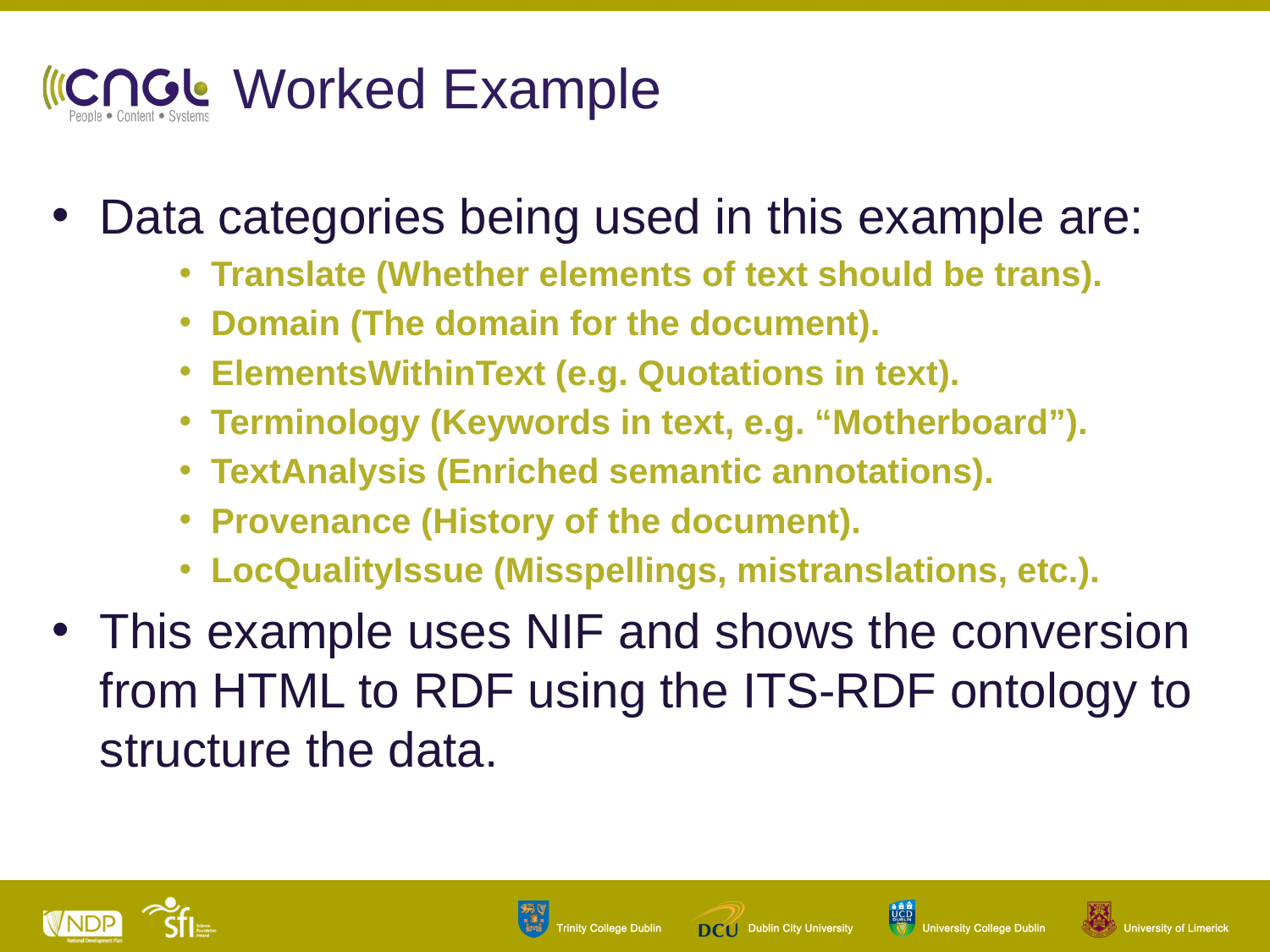

# Worked Example
Data categories being used in this example are:
Translate (Whether elements of text should be trans).
Domain (The domain for the document).
ElementsWithinText (e.g. Quotations in text).
Terminology (Keywords in text, e.g. “Motherboard”).
TextAnalysis (Enriched semantic annotations).
Provenance (History of the document).
LocQualityIssue (Misspellings, mistranslations, etc.).
This example uses NIF and shows the conversion from HTML to RDF using the ITS-RDF ontology to structure the data.